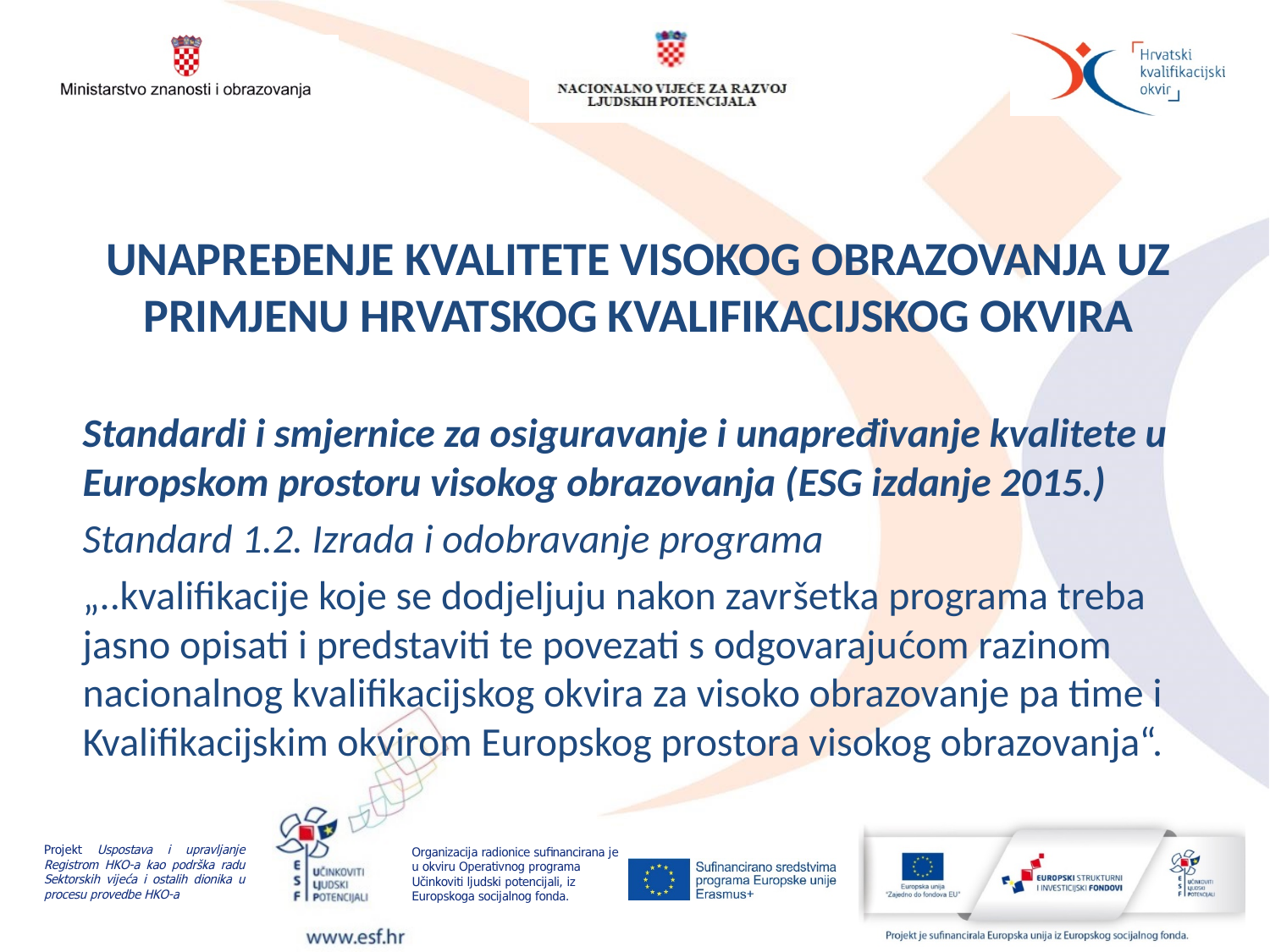

UNAPREĐENJE KVALITETE VISOKOG OBRAZOVANJA UZ PRIMJENU HRVATSKOG KVALIFIKACIJSKOG OKVIRA

Standardi i smjernice za osiguravanje i unapređivanje kvalitete u Europskom prostoru visokog obrazovanja (ESG izdanje 2015.)
Standard 1.2. Izrada i odobravanje programa
„..kvalifikacije koje se dodjeljuju nakon završetka programa treba jasno opisati i predstaviti te povezati s odgovarajućom razinom nacionalnog kvalifikacijskog okvira za visoko obrazovanje pa time i Kvalifikacijskim okvirom Europskog prostora visokog obrazovanja“.